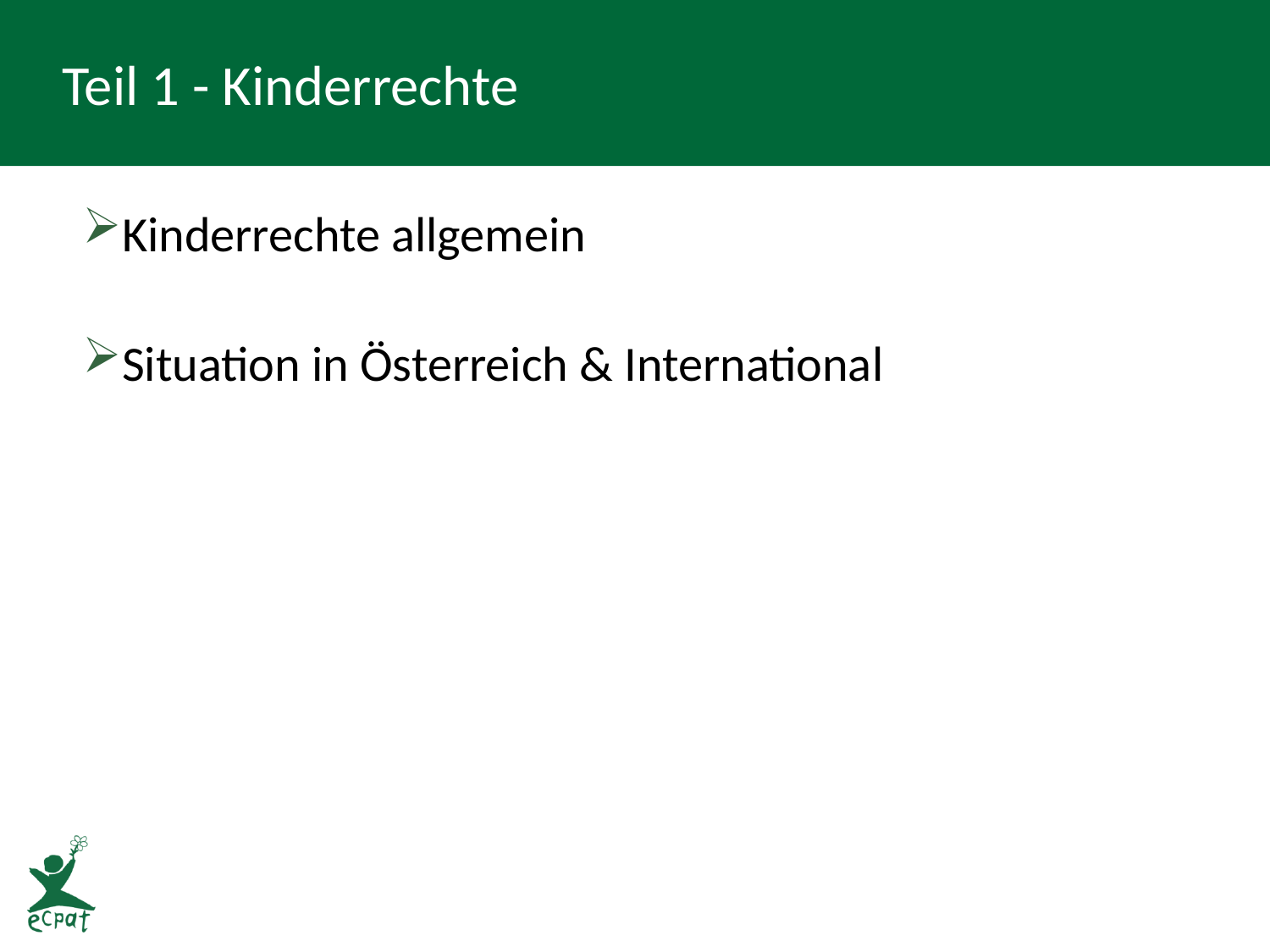

# Teil 1 - Kinderrechte
Kinderrechte allgemein

Situation in Österreich & International